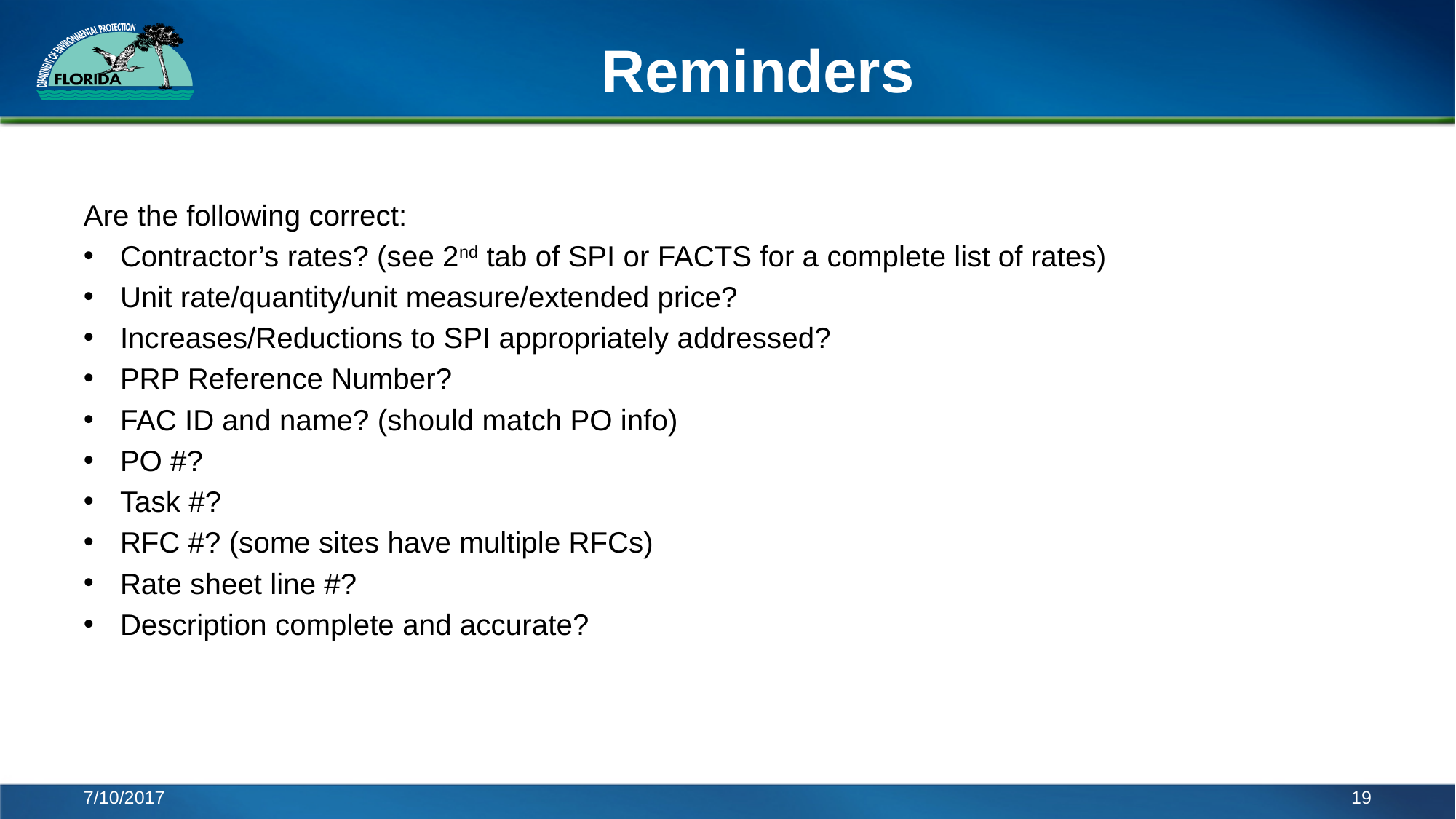

# Reminders
Are the following correct:
Contractor’s rates? (see 2nd tab of SPI or FACTS for a complete list of rates)
Unit rate/quantity/unit measure/extended price?
Increases/Reductions to SPI appropriately addressed?
PRP Reference Number?
FAC ID and name? (should match PO info)
PO #?
Task #?
RFC #? (some sites have multiple RFCs)
Rate sheet line #?
Description complete and accurate?

7/10/2017
19